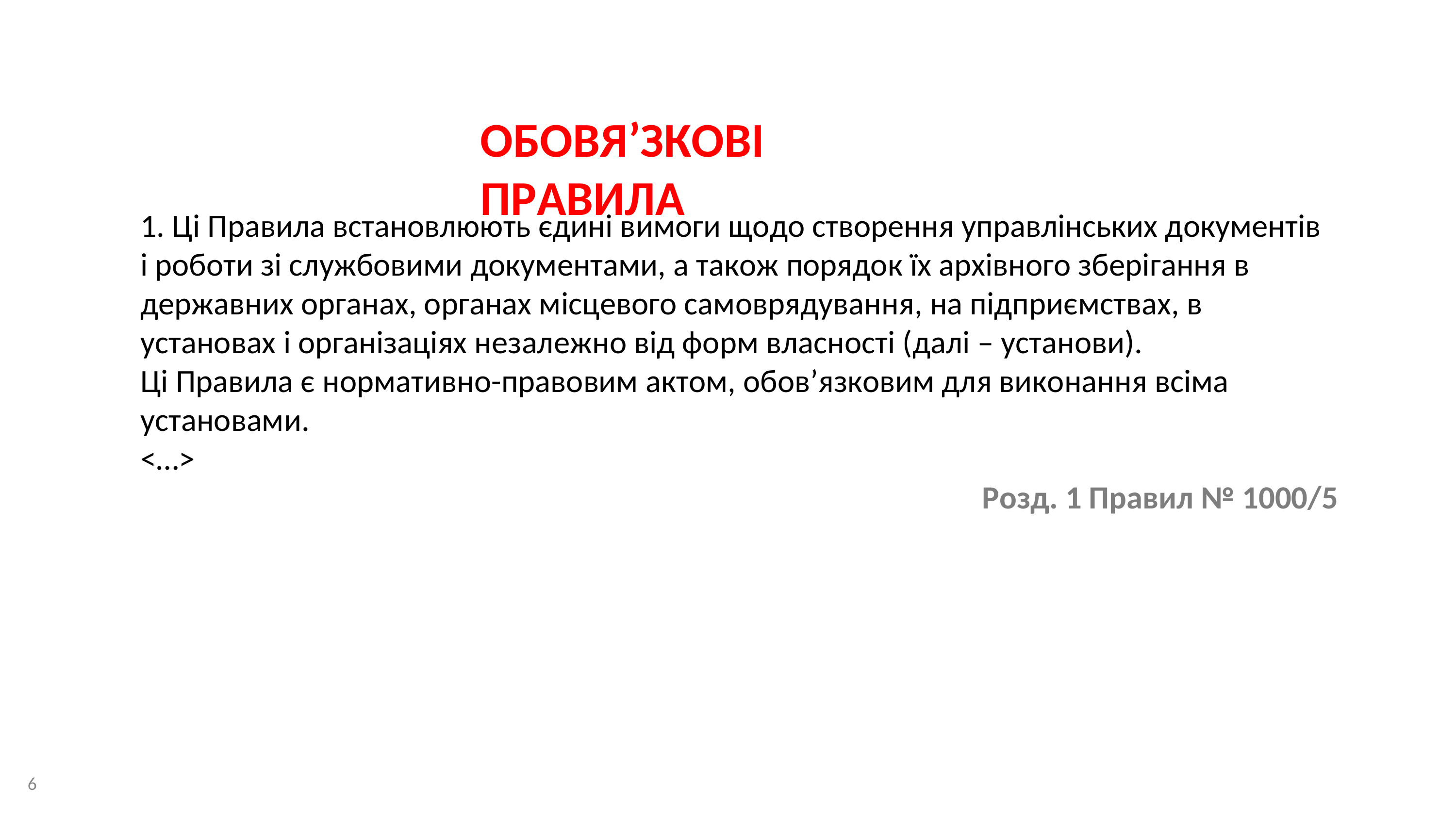

ОБОВЯ’ЗКОВІ	ПРАВИЛА
1. Ці Правила встановлюють єдині вимоги щодо створення управлінських документів і роботи зі службовими документами, а також порядок їх архівного зберігання в державних органах, органах місцевого самоврядування, на підприємствах, в установах і організаціях незалежно від форм власності (далі – установи).
Ці Правила є нормативно-правовим актом, обов’язковим для виконання всіма
установами.
<…>
Розд. 1 Правил № 1000/5
6